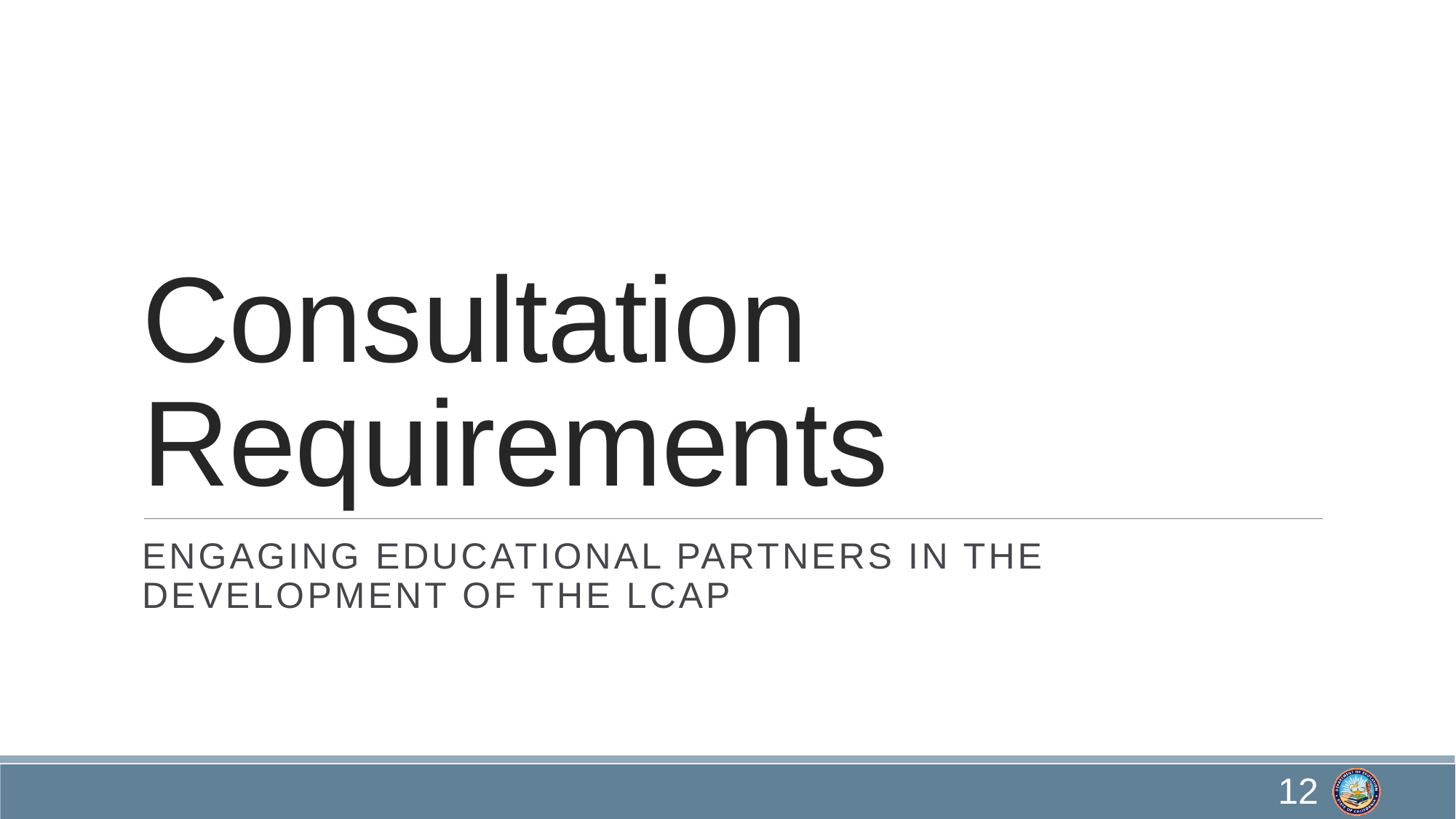

# Consultation Requirements
Engaging Educational Partners in the development of the LCAP
12